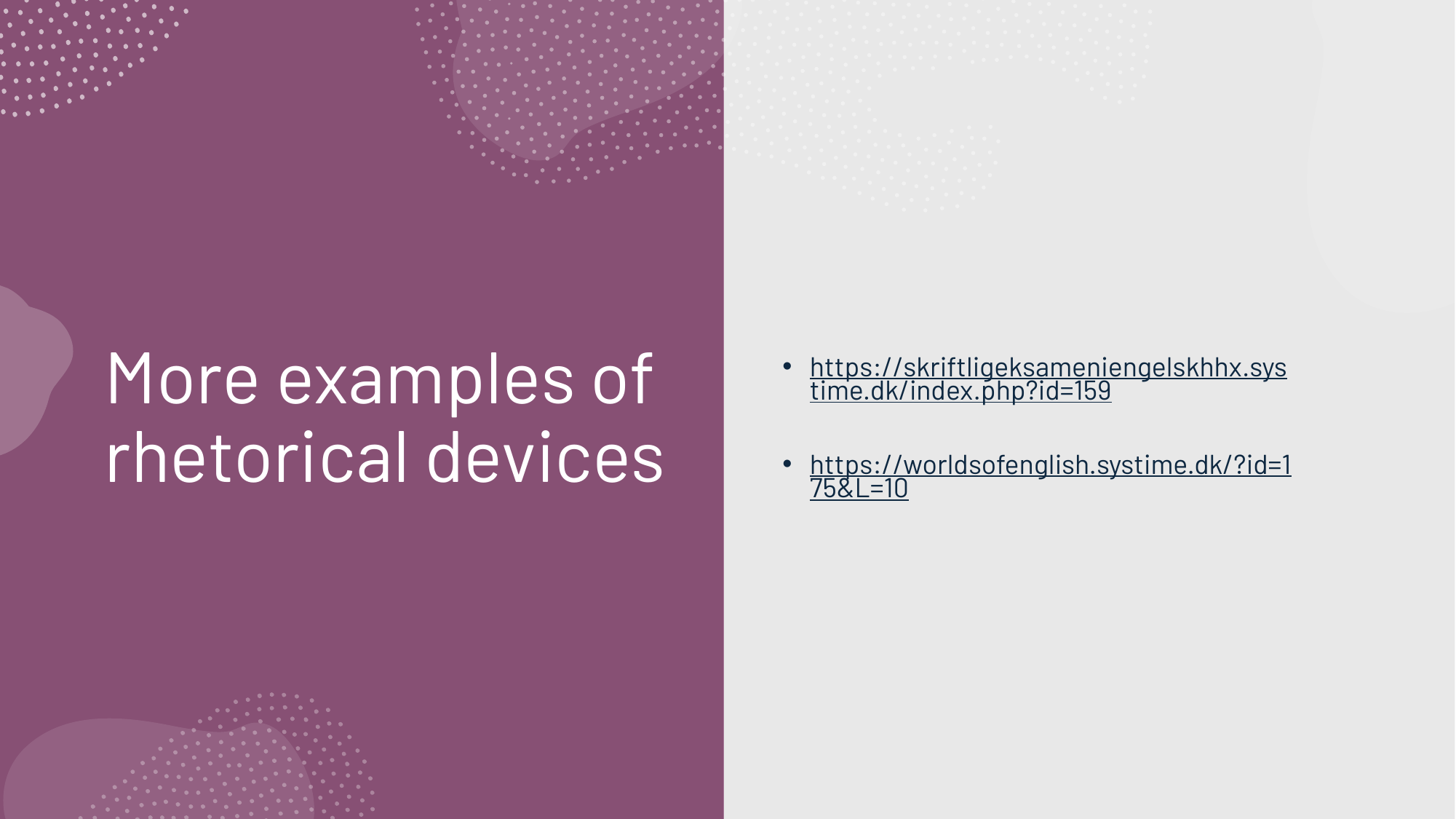

https://skriftligeksameniengelskhhx.systime.dk/index.php?id=159
https://worldsofenglish.systime.dk/?id=175&L=10
# More examples of rhetorical devices